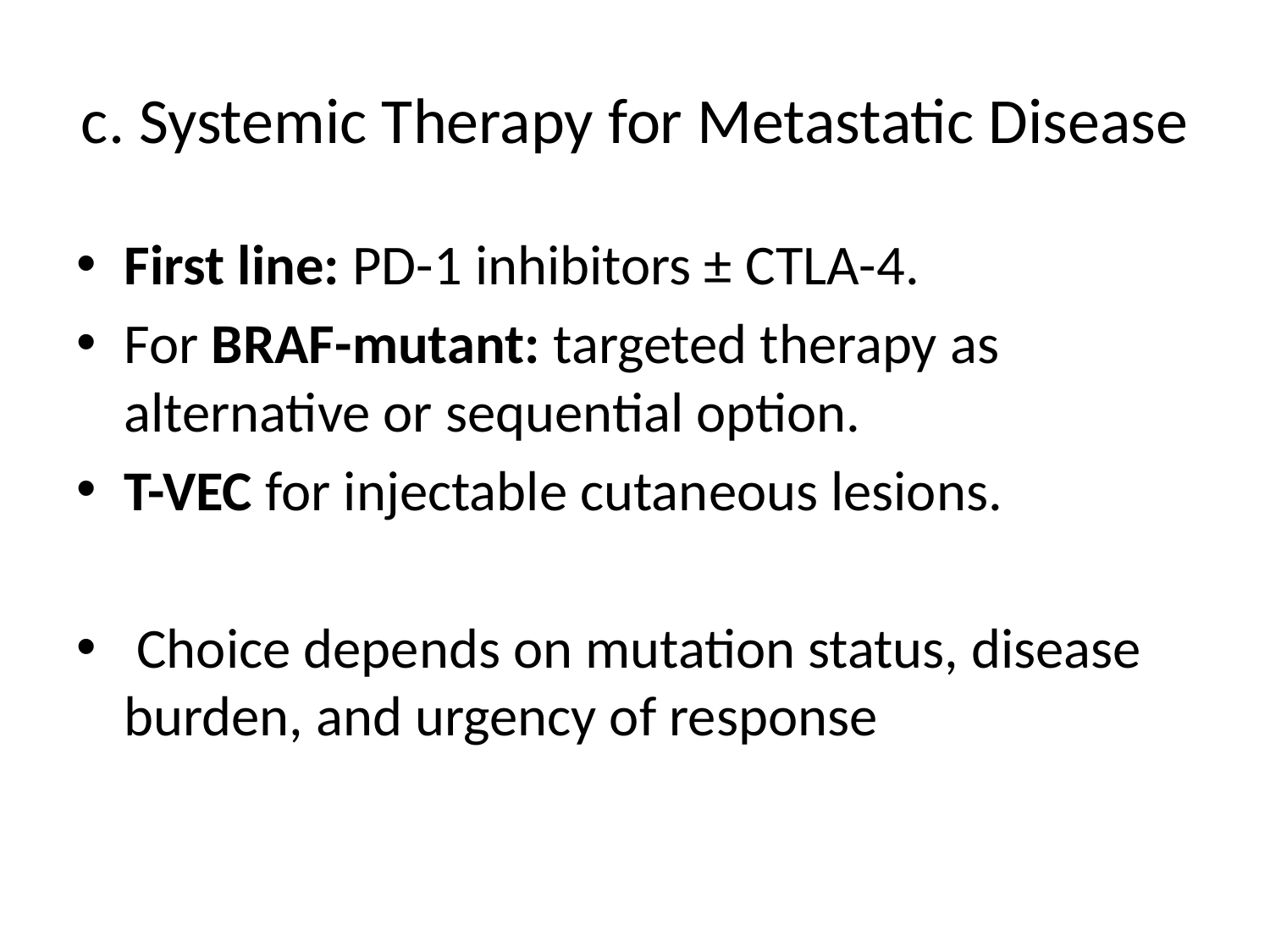

# c. Systemic Therapy for Metastatic Disease
First line: PD-1 inhibitors ± CTLA-4.
For BRAF-mutant: targeted therapy as alternative or sequential option.
T-VEC for injectable cutaneous lesions.

 Choice depends on mutation status, disease burden, and urgency of response